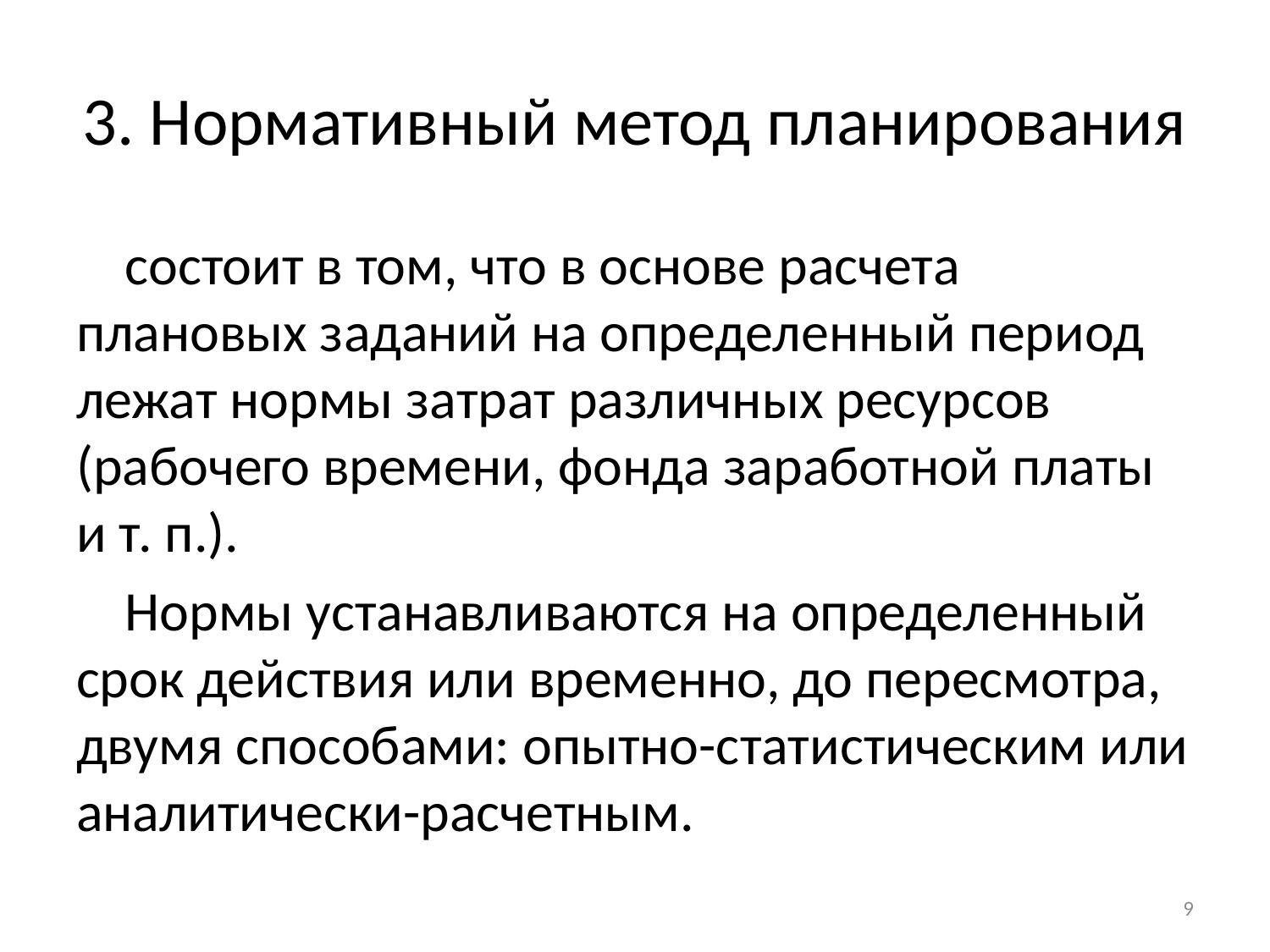

# 3. Нормативный метод планирования
состоит в том, что в основе расчета плановых заданий на определенный период лежат нормы затрат различных ресурсов (рабочего времени, фонда заработной платы и т. п.).
Нормы устанавливаются на определенный срок действия или временно, до пересмотра, двумя способами: опытно-статистическим или аналитически-расчетным.

9